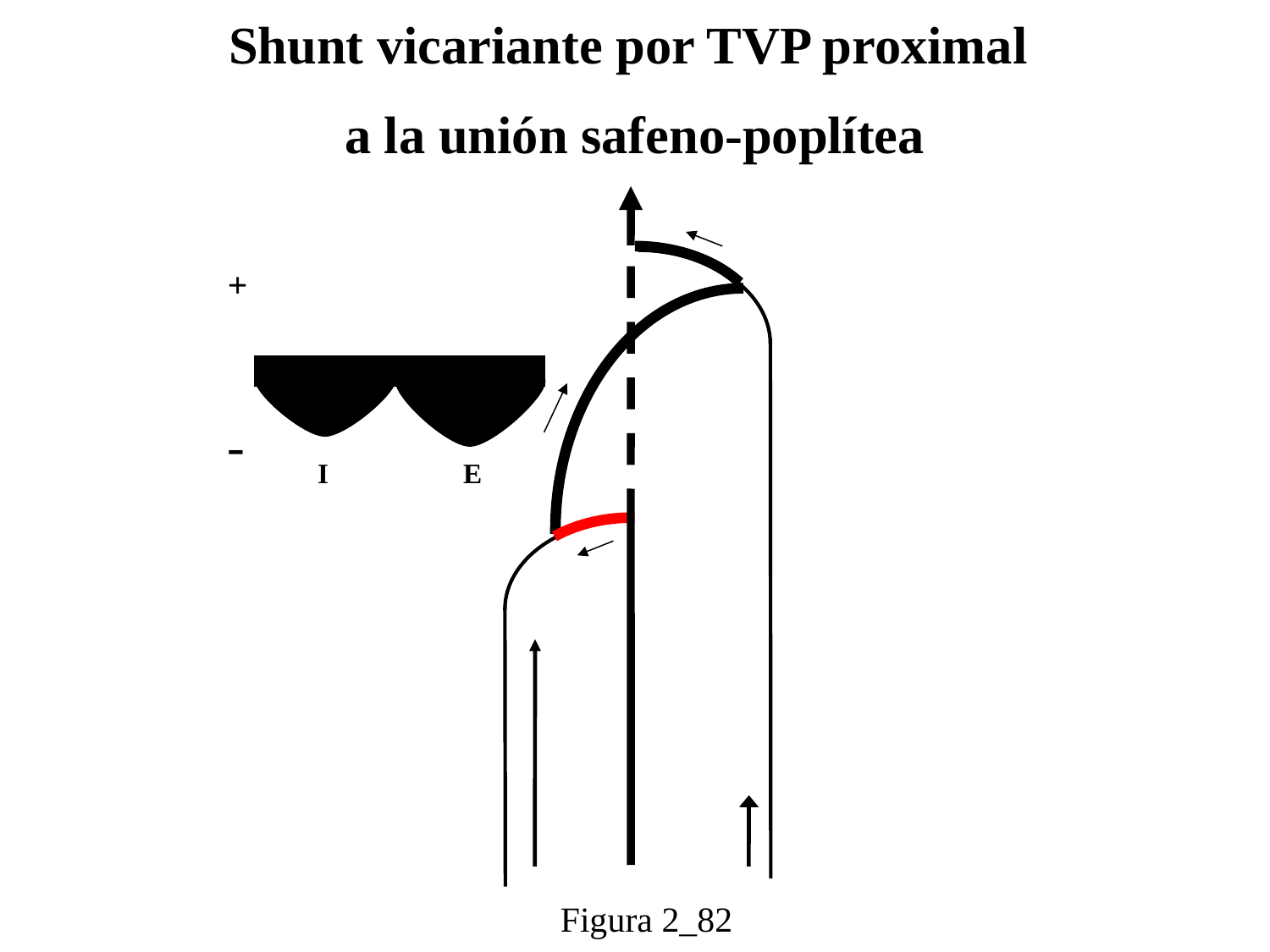

Shunt vicariante por TVP proximal
a la unión safeno-poplítea

+

-
I
E

Figura 2_82